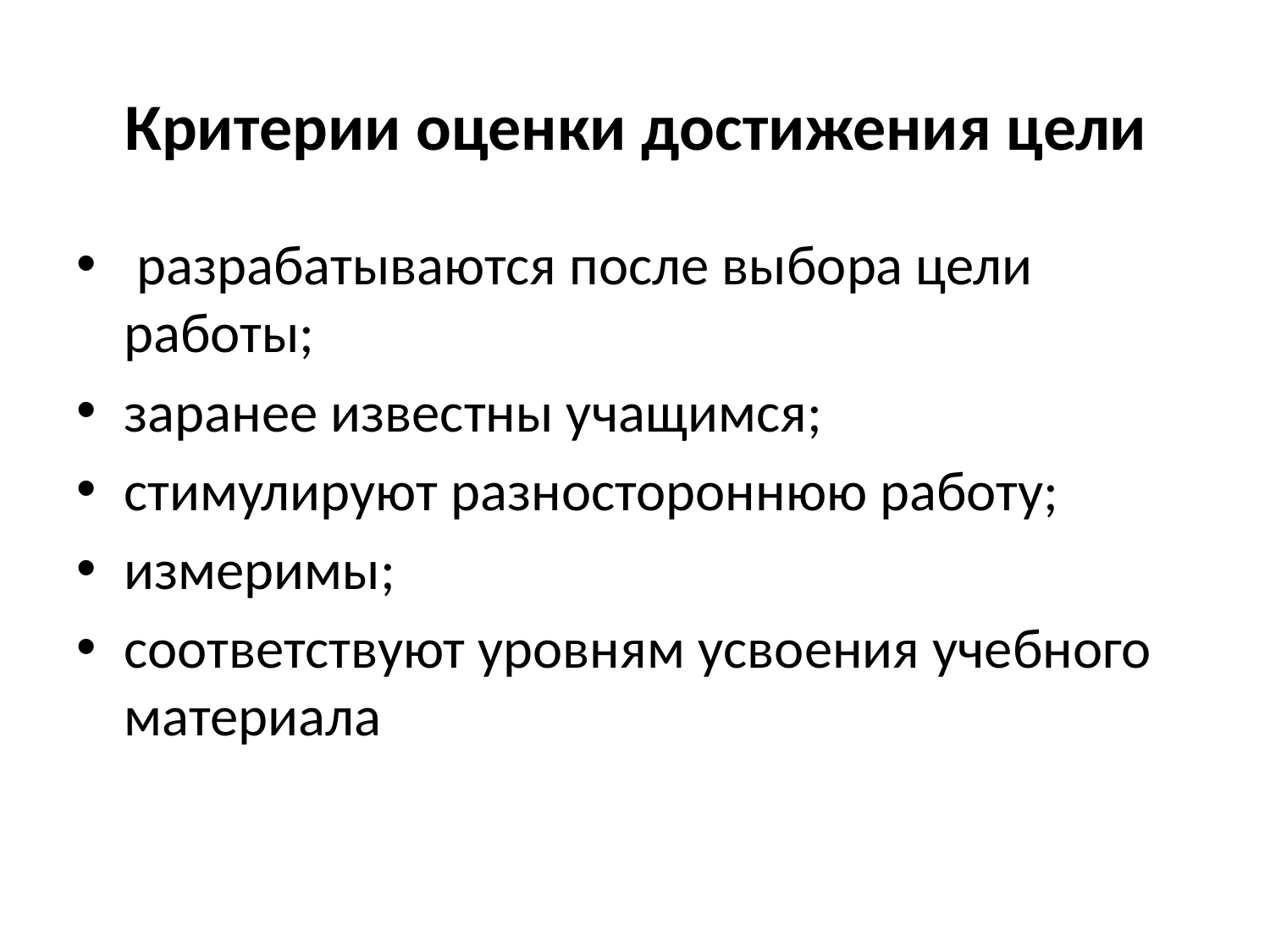

# Критерии оценки достижения цели
 разрабатываются после выбора цели работы;
заранее известны учащимся;
стимулируют разностороннюю работу;
измеримы;
соответствуют уровням усвоения учебного материала